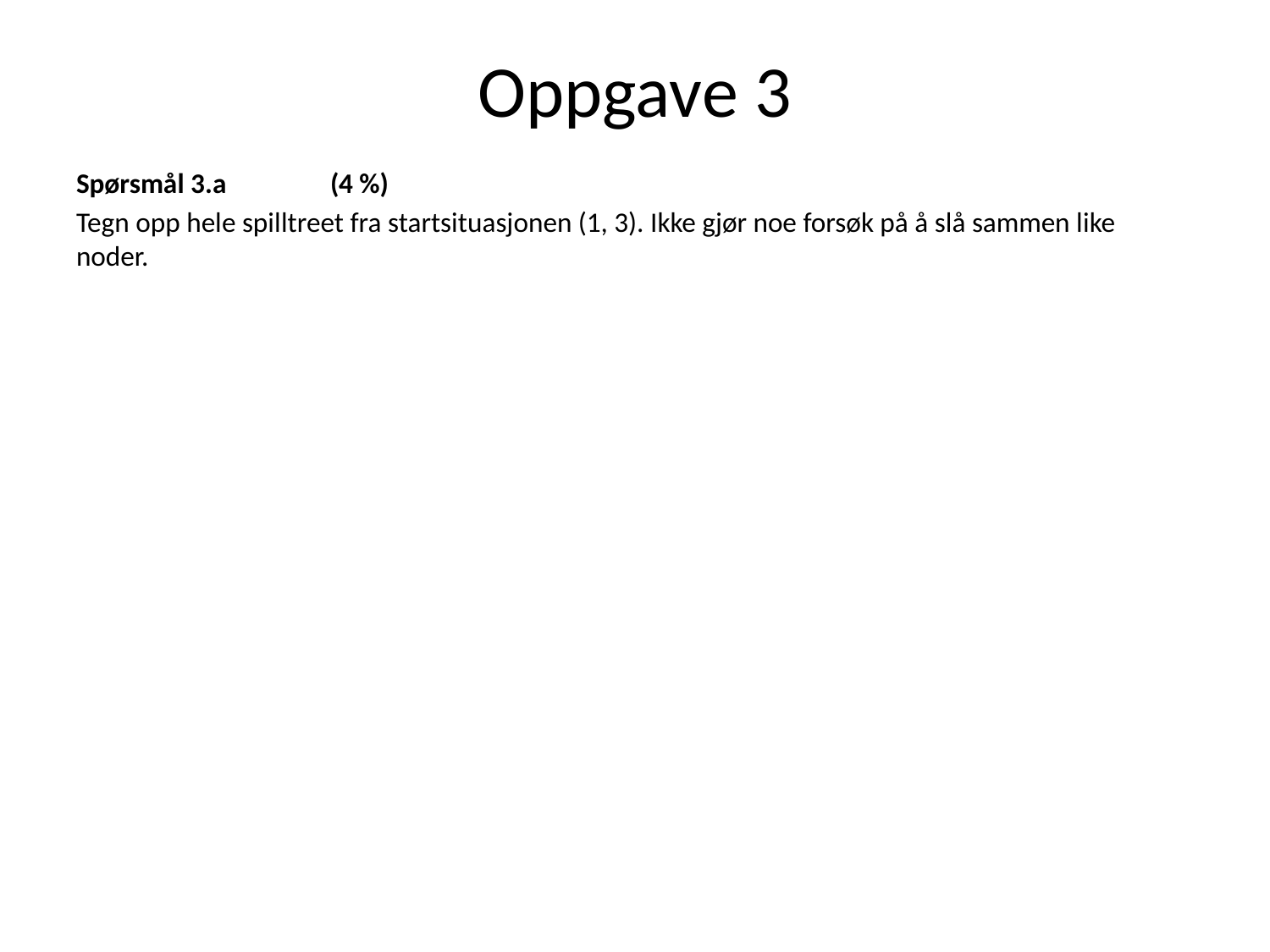

# Oppgave 3
Spørsmål 3.a	(4 %)
Tegn opp hele spilltreet fra startsituasjonen (1, 3). Ikke gjør noe forsøk på å slå sammen like noder.